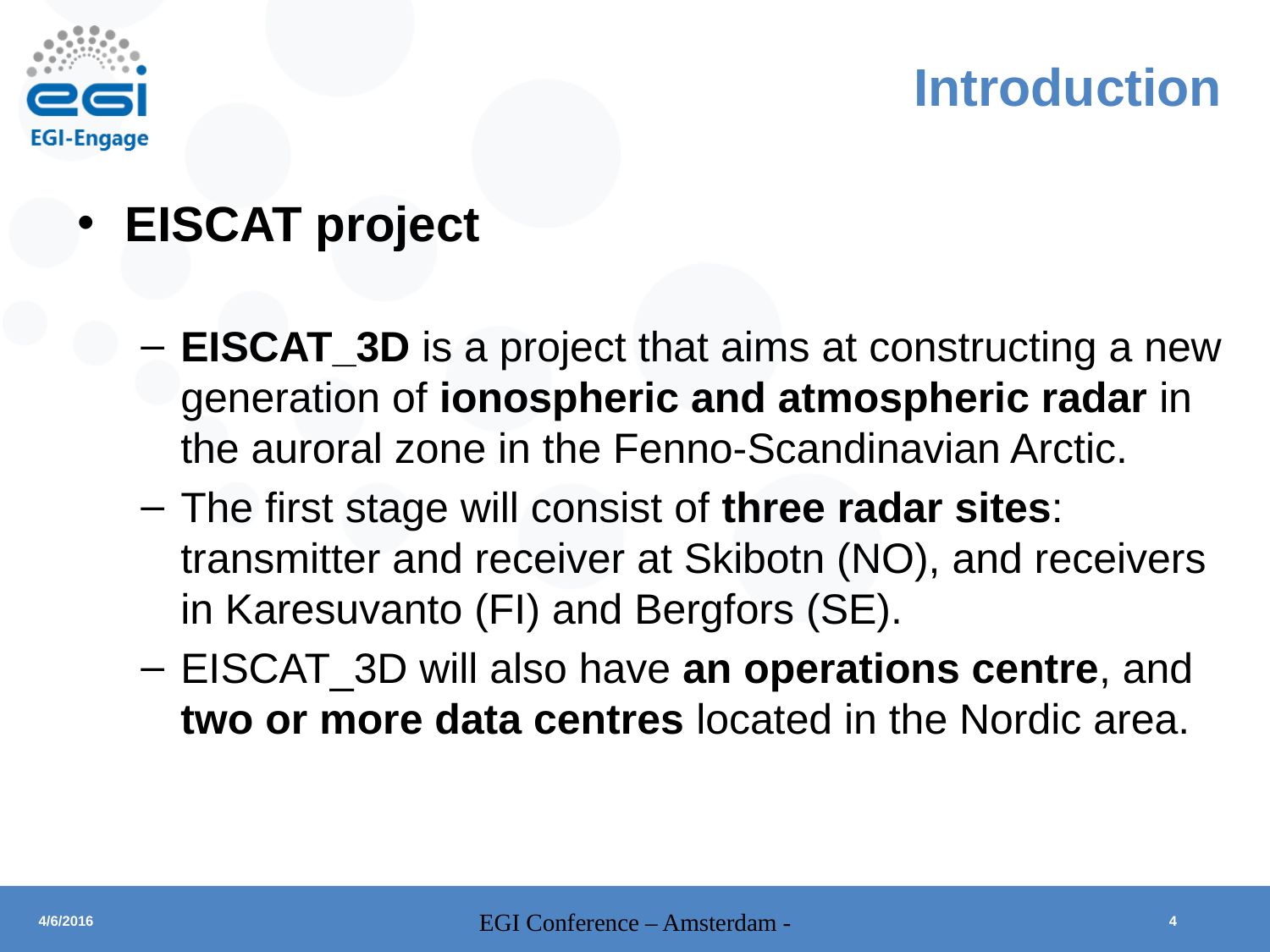

# Introduction
EISCAT project
EISCAT_3D is a project that aims at constructing a new generation of ionospheric and atmospheric radar in the auroral zone in the Fenno-Scandinavian Arctic.
The first stage will consist of three radar sites: transmitter and receiver at Skibotn (NO), and receivers in Karesuvanto (FI) and Bergfors (SE).
EISCAT_3D will also have an operations centre, and two or more data centres located in the Nordic area.

EGI Conference – Amsterdam -